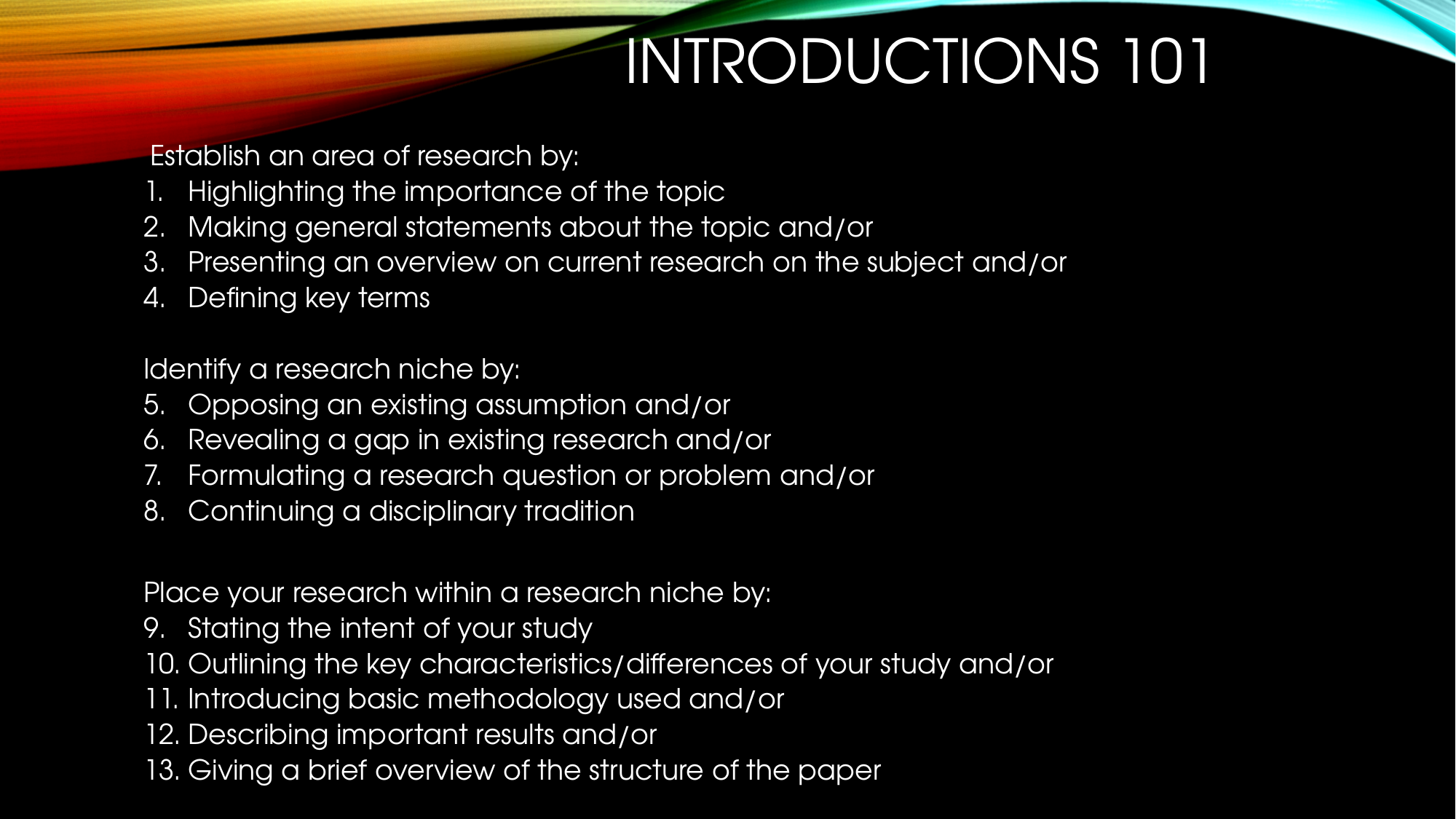

# Introductions 101
    Establish an area of research by:
Highlighting the importance of the topic
Making general statements about the topic and/or
Presenting an overview on current research on the subject and/or
Defining key terms

Identify a research niche by:
Opposing an existing assumption and/or
Revealing a gap in existing research and/or
Formulating a research question or problem and/or
Continuing a disciplinary tradition

Place your research within a research niche by:
Stating the intent of your study
Outlining the key characteristics/differences of your study and/or
Introducing basic methodology used and/or
Describing important results and/or
Giving a brief overview of the structure of the paper